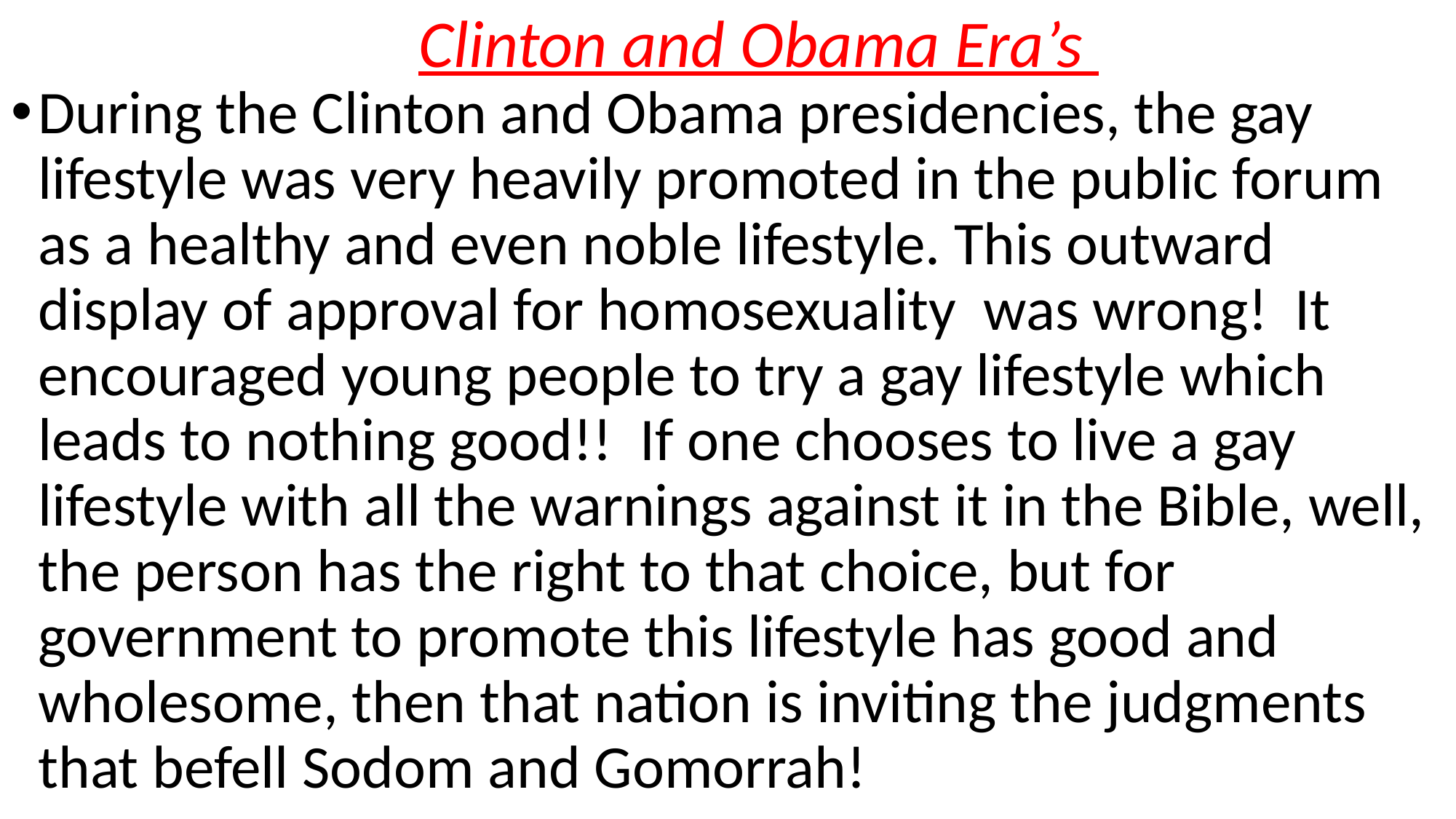

# Clinton and Obama Era’s
During the Clinton and Obama presidencies, the gay lifestyle was very heavily promoted in the public forum as a healthy and even noble lifestyle. This outward display of approval for homosexuality  was wrong!  It encouraged young people to try a gay lifestyle which leads to nothing good!!  If one chooses to live a gay lifestyle with all the warnings against it in the Bible, well, the person has the right to that choice, but for government to promote this lifestyle has good and wholesome, then that nation is inviting the judgments that befell Sodom and Gomorrah!